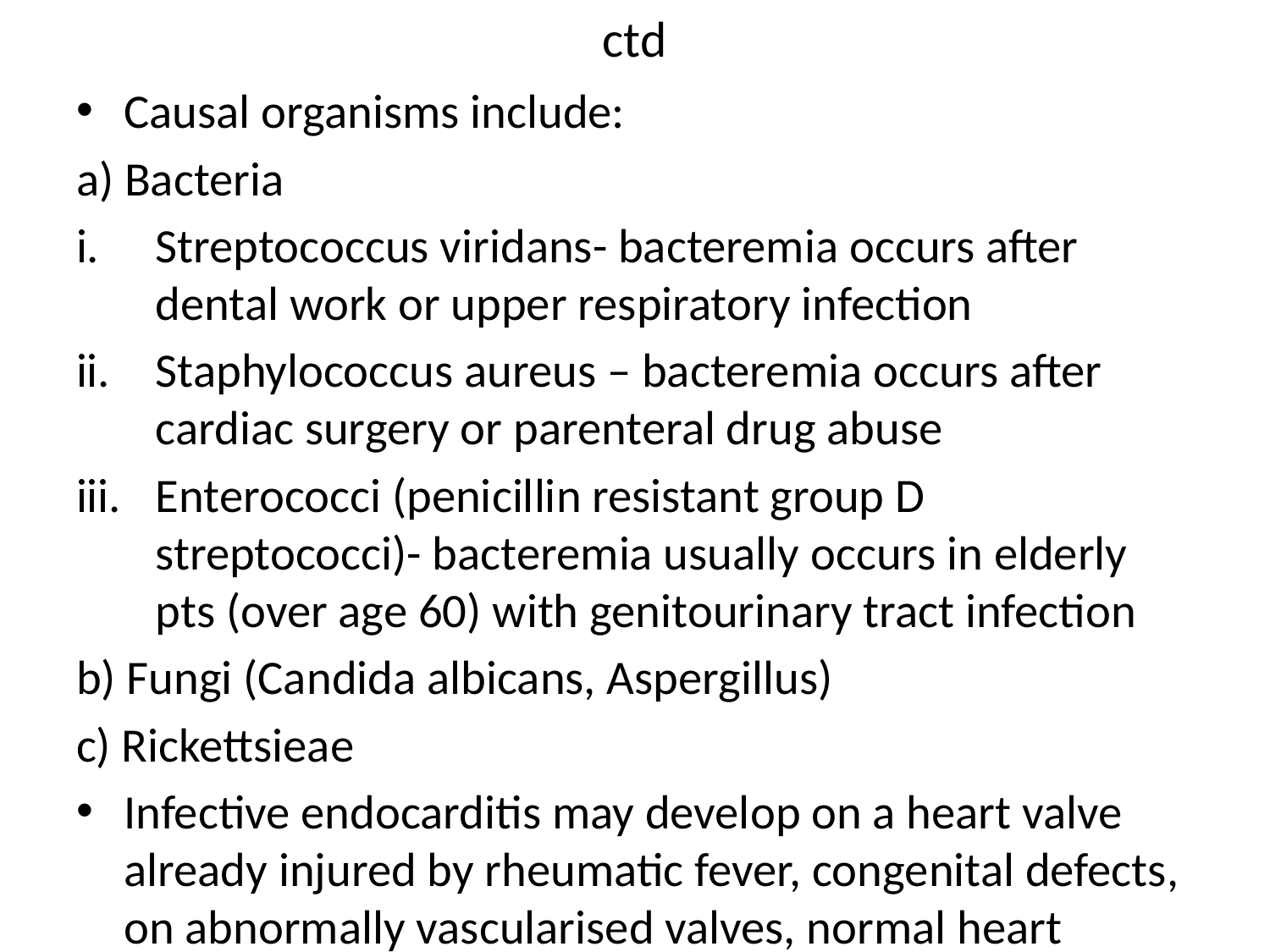

# ctd
Causal organisms include:
a) Bacteria
Streptococcus viridans- bacteremia occurs after dental work or upper respiratory infection
Staphylococcus aureus – bacteremia occurs after cardiac surgery or parenteral drug abuse
Enterococci (penicillin resistant group D streptococci)- bacteremia usually occurs in elderly pts (over age 60) with genitourinary tract infection
b) Fungi (Candida albicans, Aspergillus)
c) Rickettsieae
Infective endocarditis may develop on a heart valve already injured by rheumatic fever, congenital defects, on abnormally vascularised valves, normal heart valves, and mechanical/biological heart valves